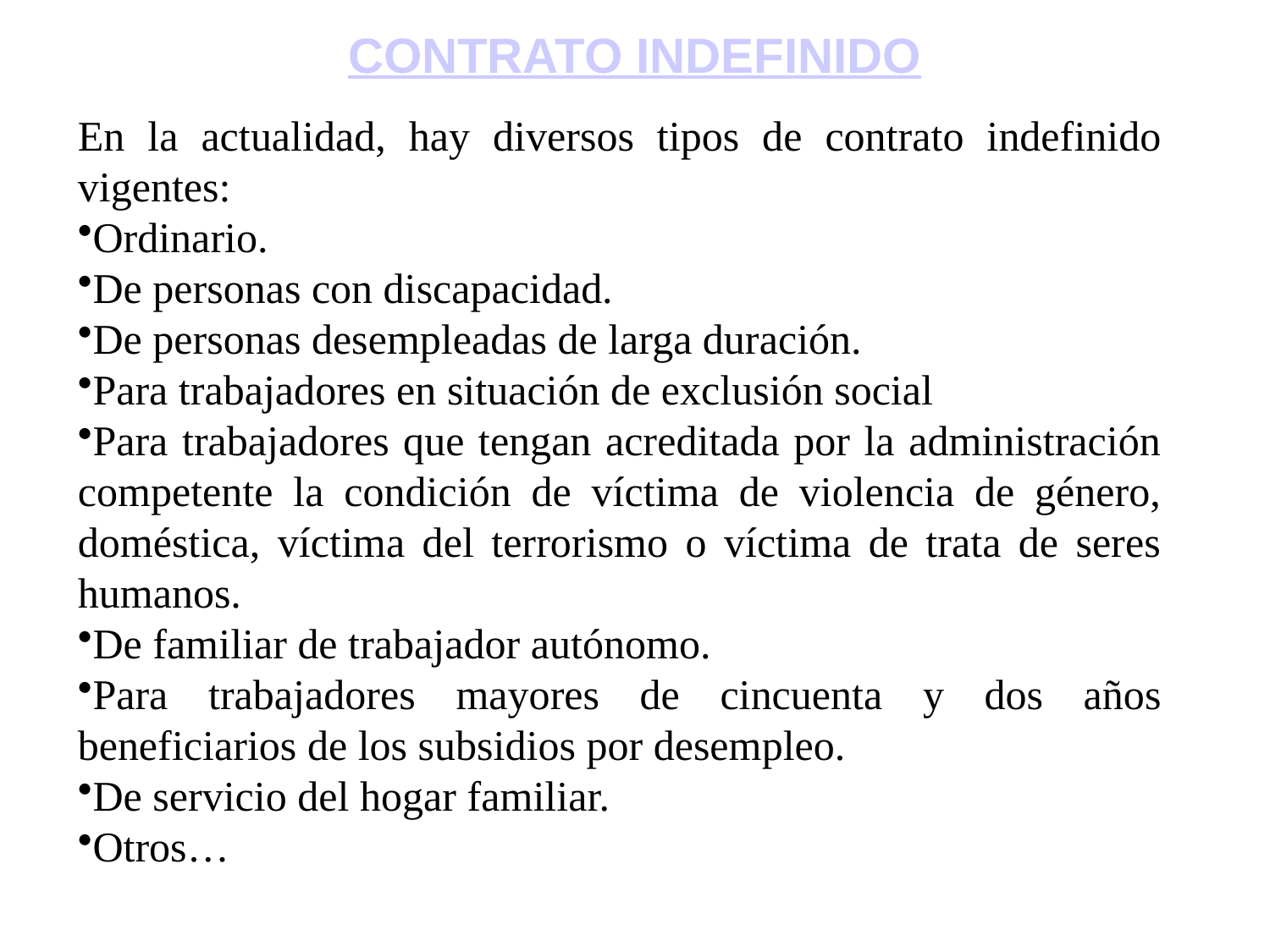

CONTRATO INDEFINIDO
En la actualidad, hay diversos tipos de contrato indefinido vigentes:
Ordinario.
De personas con discapacidad.
De personas desempleadas de larga duración.
Para trabajadores en situación de exclusión social
Para trabajadores que tengan acreditada por la administración competente la condición de víctima de violencia de género, doméstica, víctima del terrorismo o víctima de trata de seres humanos.
De familiar de trabajador autónomo.
Para trabajadores mayores de cincuenta y dos años beneficiarios de los subsidios por desempleo.
De servicio del hogar familiar.
Otros…